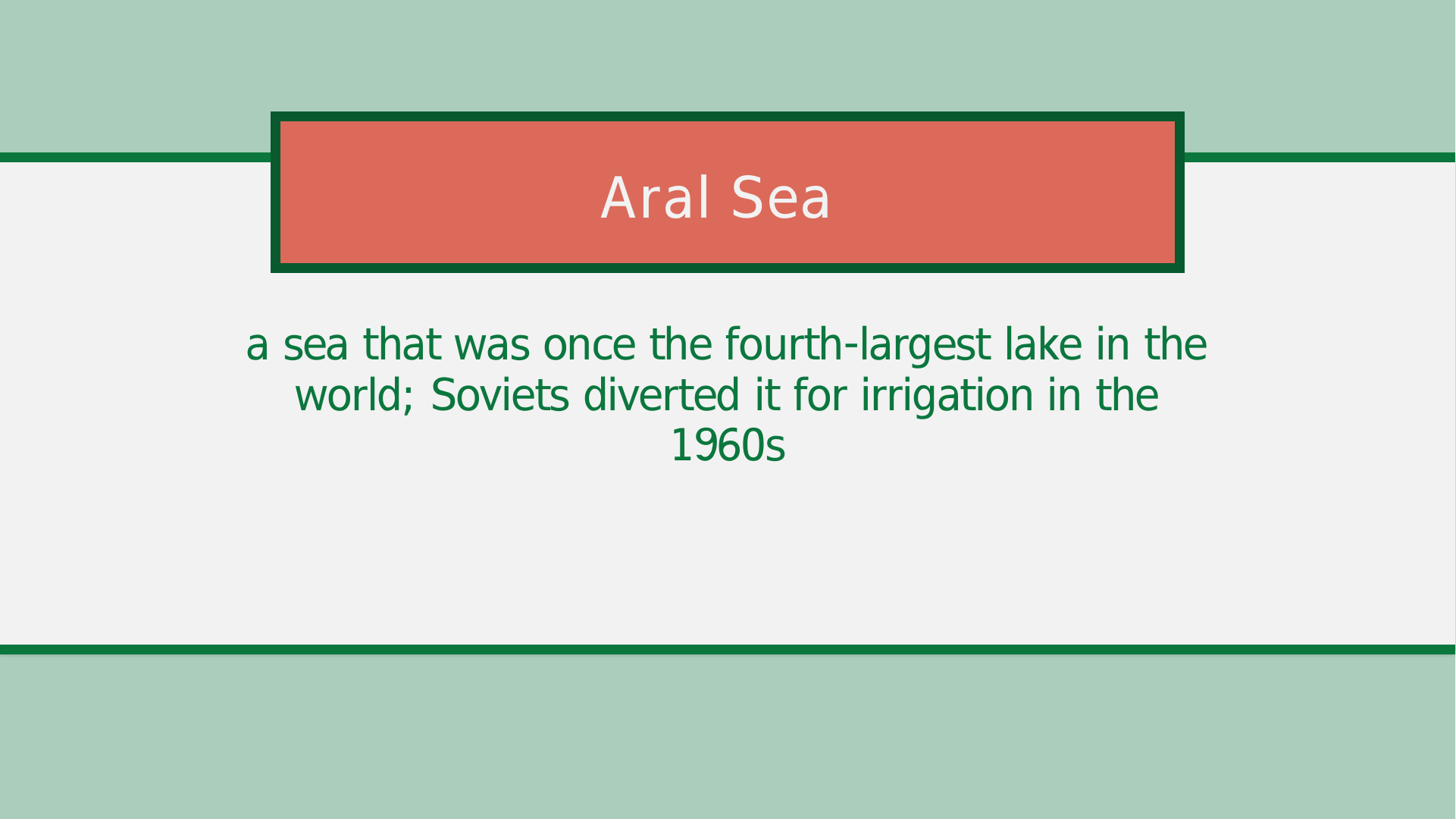

# Aral Sea
a sea that was once the fourth-largest lake in the world; Soviets diverted it for irrigation in the 1960s